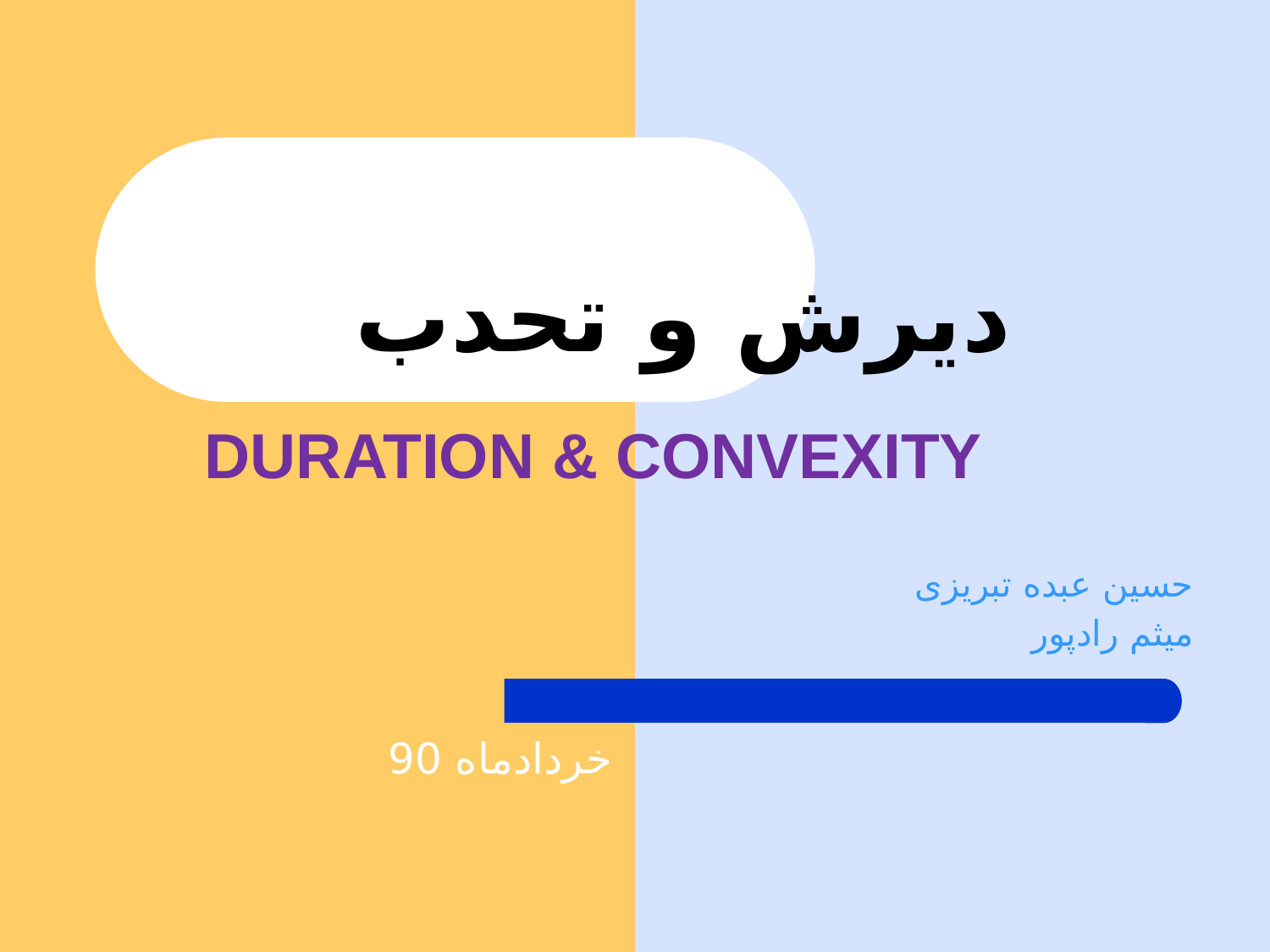

# دیرش و تحدب
Duration & Convexity
حسین عبده تبریزی
میثم رادپور
خردادماه 90